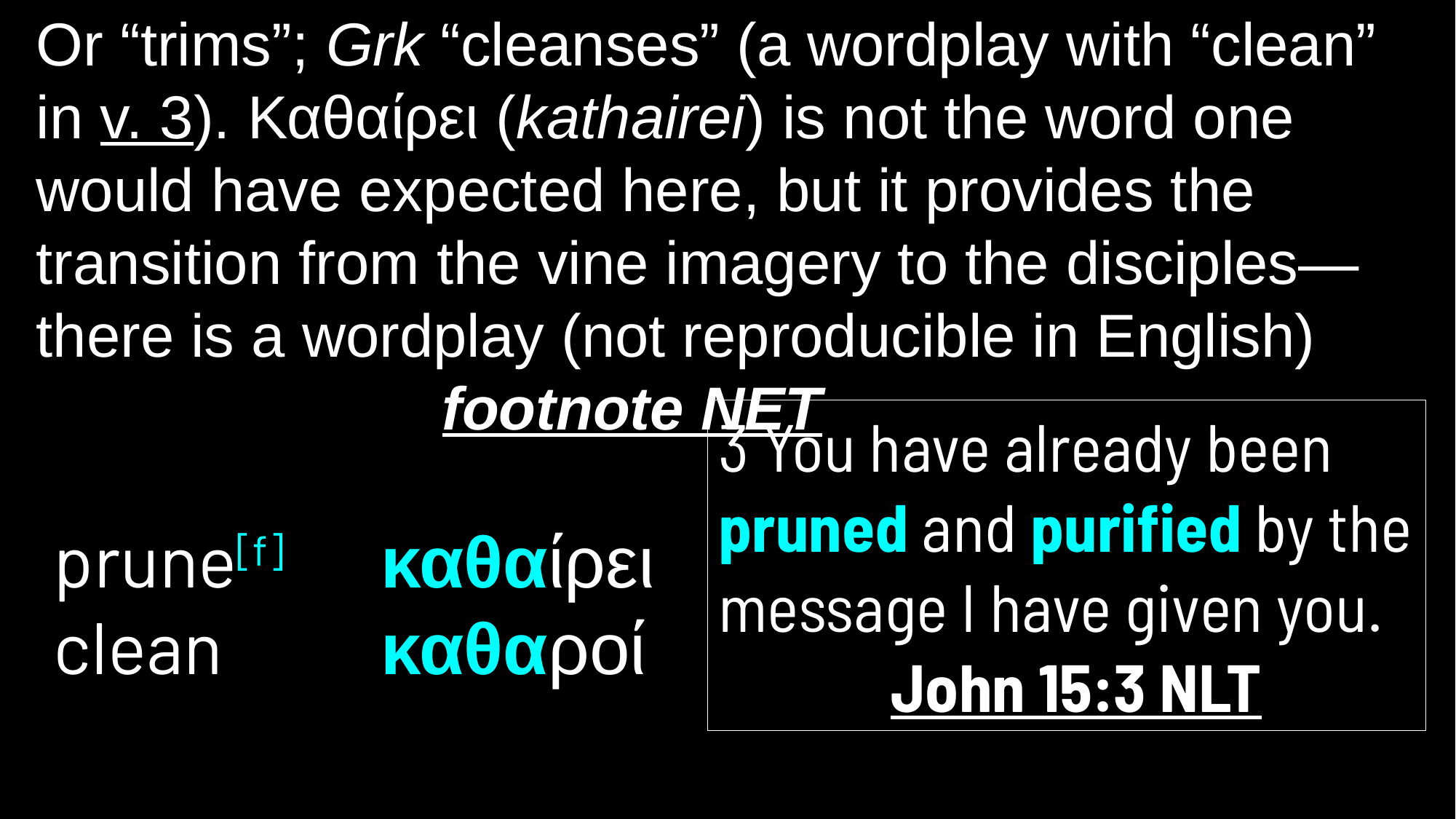

Or “trims”; Grk “cleanses” (a wordplay with “clean” in v. 3). Καθαίρει (kathairei) is not the word one would have expected here, but it provides the transition from the vine imagery to the disciples—there is a wordplay (not reproducible in English)                              footnote NET
3 You have already been pruned and purified by the message I have given you.                John 15:3 NLT
prune[f]	καθαίρει
clean		καθαροί